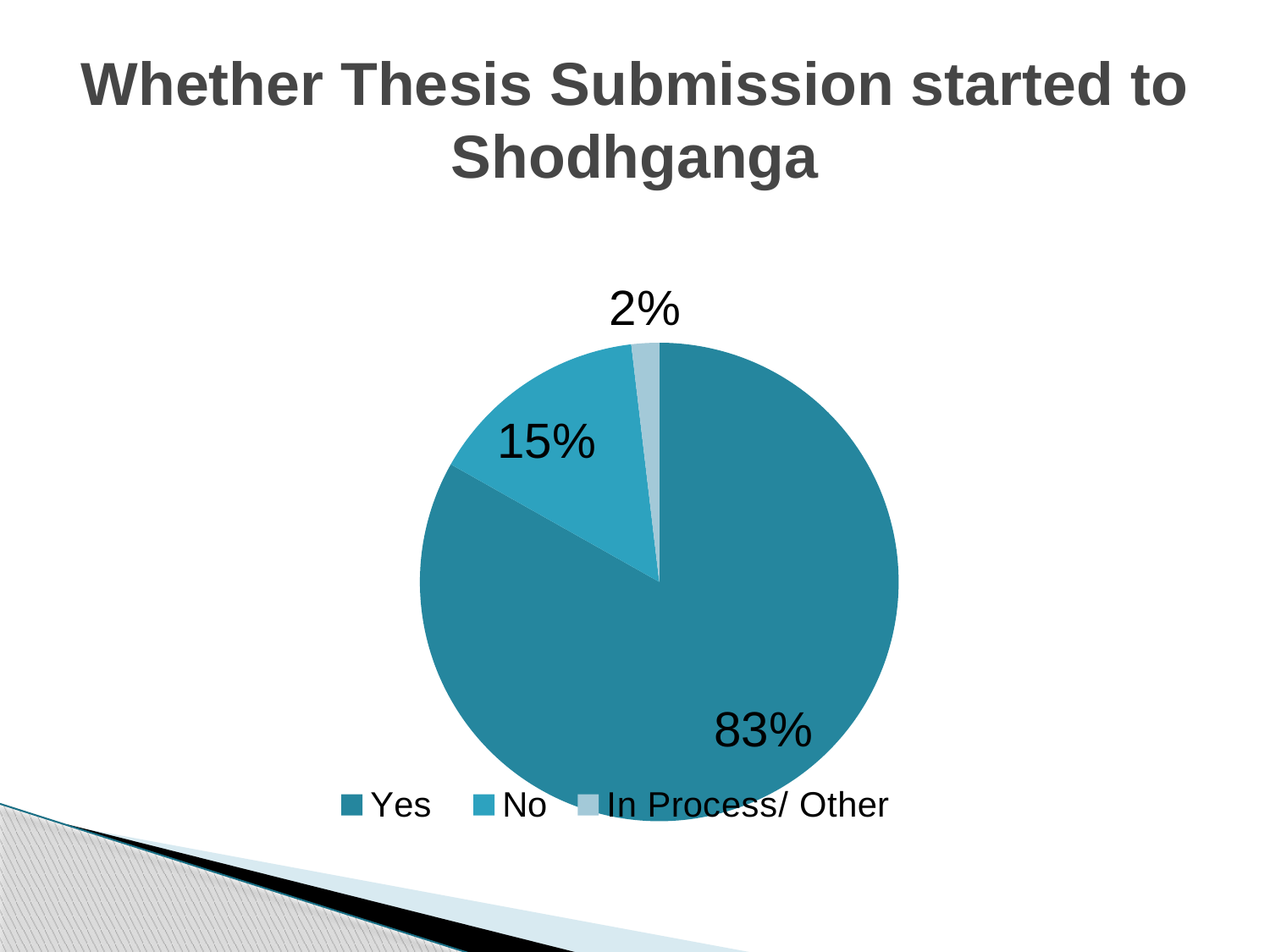

# Whether Thesis Submission started to Shodhganga

### Chart

| Category |  |
|---|---|
| Yes  | 89.0 |
| No | 16.0 |
| In Process/ Other | 2.0 |